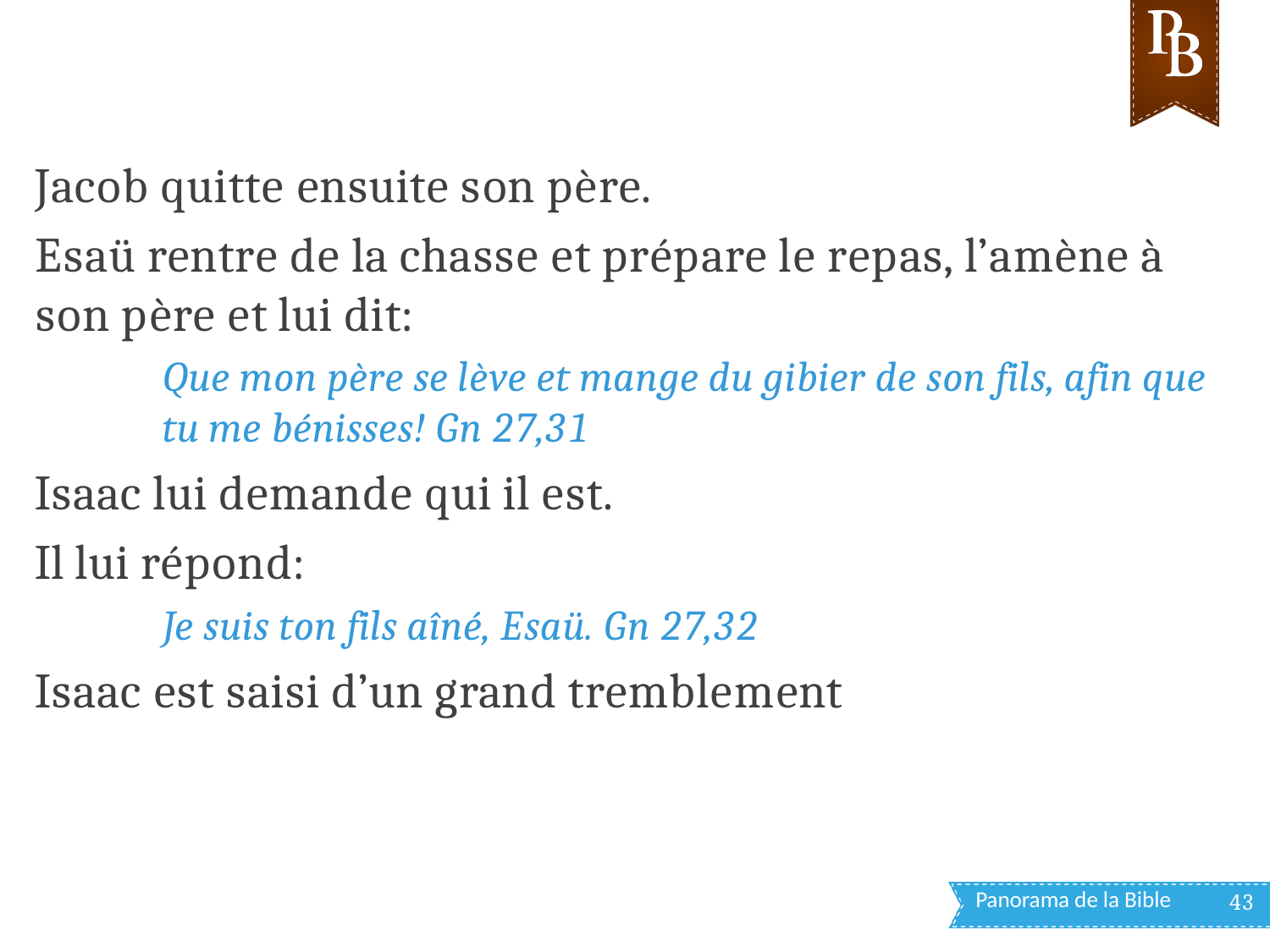

Jacob quitte ensuite son père.
Esaü rentre de la chasse et prépare le repas, l’amène à son père et lui dit:
Que mon père se lève et mange du gibier de son fils, afin que tu me bénisses! Gn 27,31
Isaac lui demande qui il est.
Il lui répond:
Je suis ton fils aîné, Esaü. Gn 27,32
Isaac est saisi d’un grand tremblement